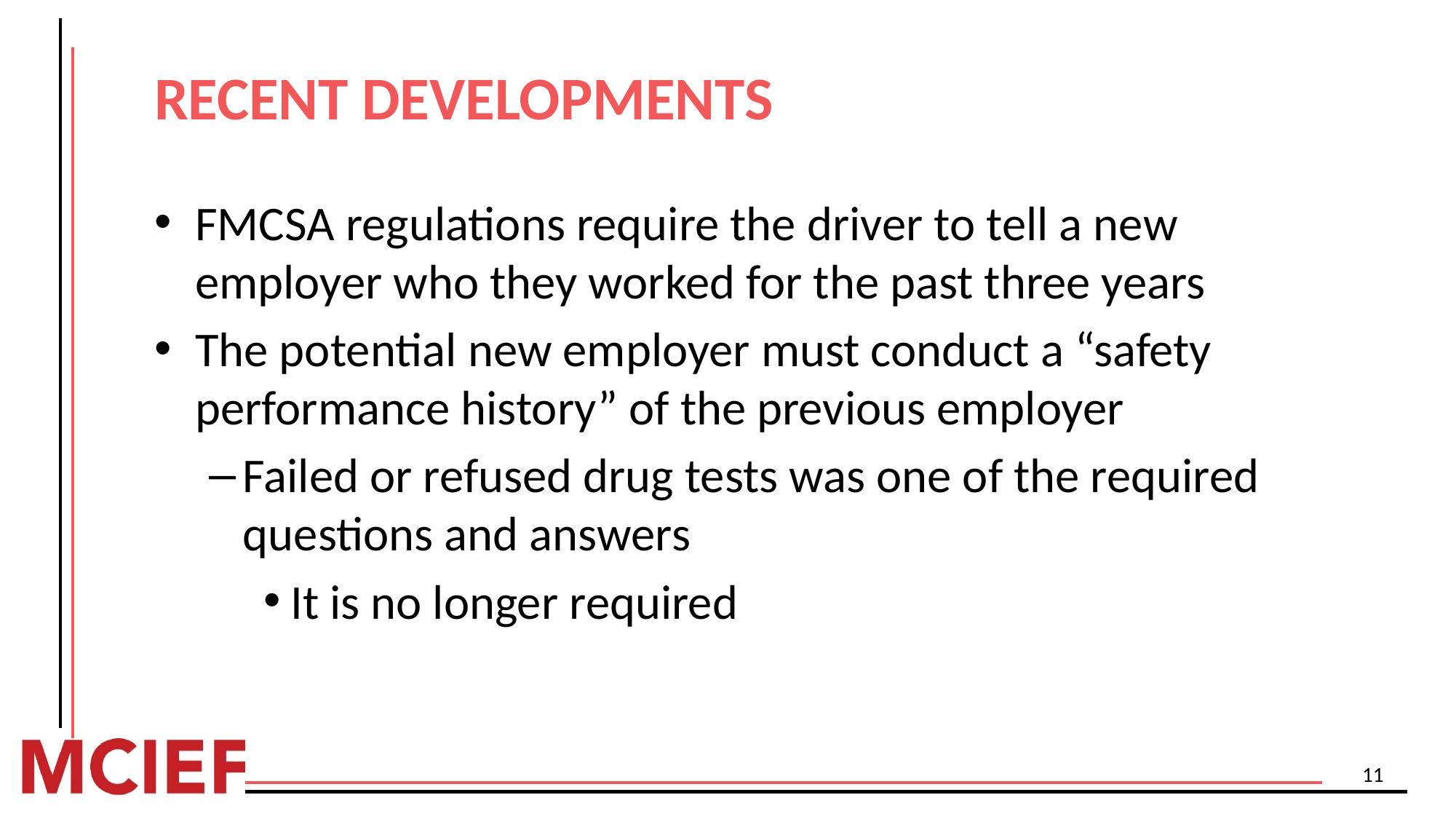

# RECENT DEVELOPMENTS
FMCSA regulations require the driver to tell a new employer who they worked for the past three years
The potential new employer must conduct a “safety performance history” of the previous employer
Failed or refused drug tests was one of the required questions and answers
It is no longer required
11